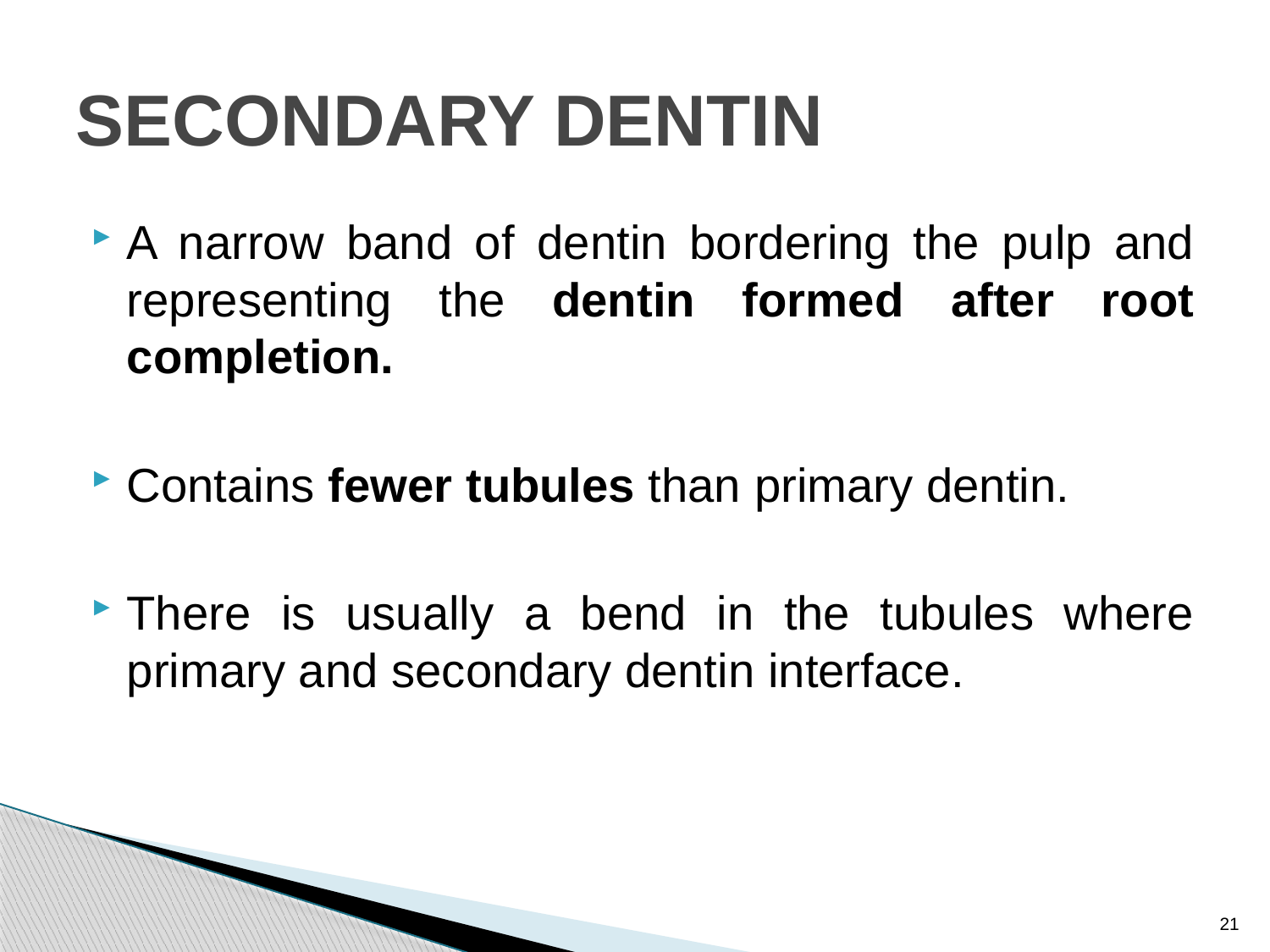

# SECONDARY DENTIN
A narrow band of dentin bordering the pulp and representing the dentin formed after root completion.

Contains fewer tubules than primary dentin.

There is usually a bend in the tubules where primary and secondary dentin interface.
21